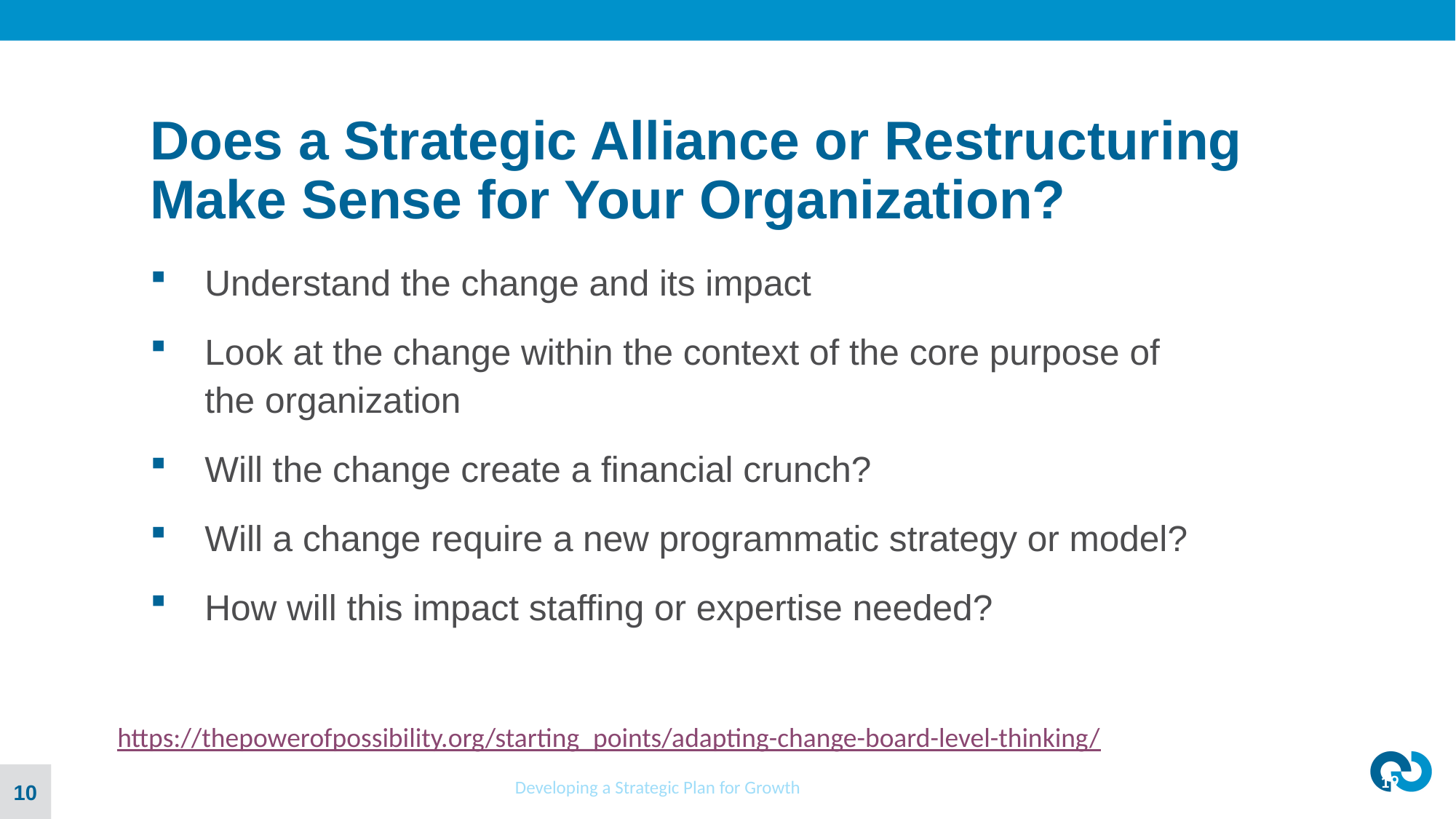

# Does a Strategic Alliance or Restructuring Make Sense for Your Organization?

Understand the change and its impact
Look at the change within the context of the core purpose of the organization
Will the change create a financial crunch?
Will a change require a new programmatic strategy or model?
How will this impact staffing or expertise needed?

https://thepowerofpossibility.org/starting_points/adapting-change-board-level-thinking/
Developing a Strategic Plan for Growth
19
10
Developing a Strategic Plan for Growth